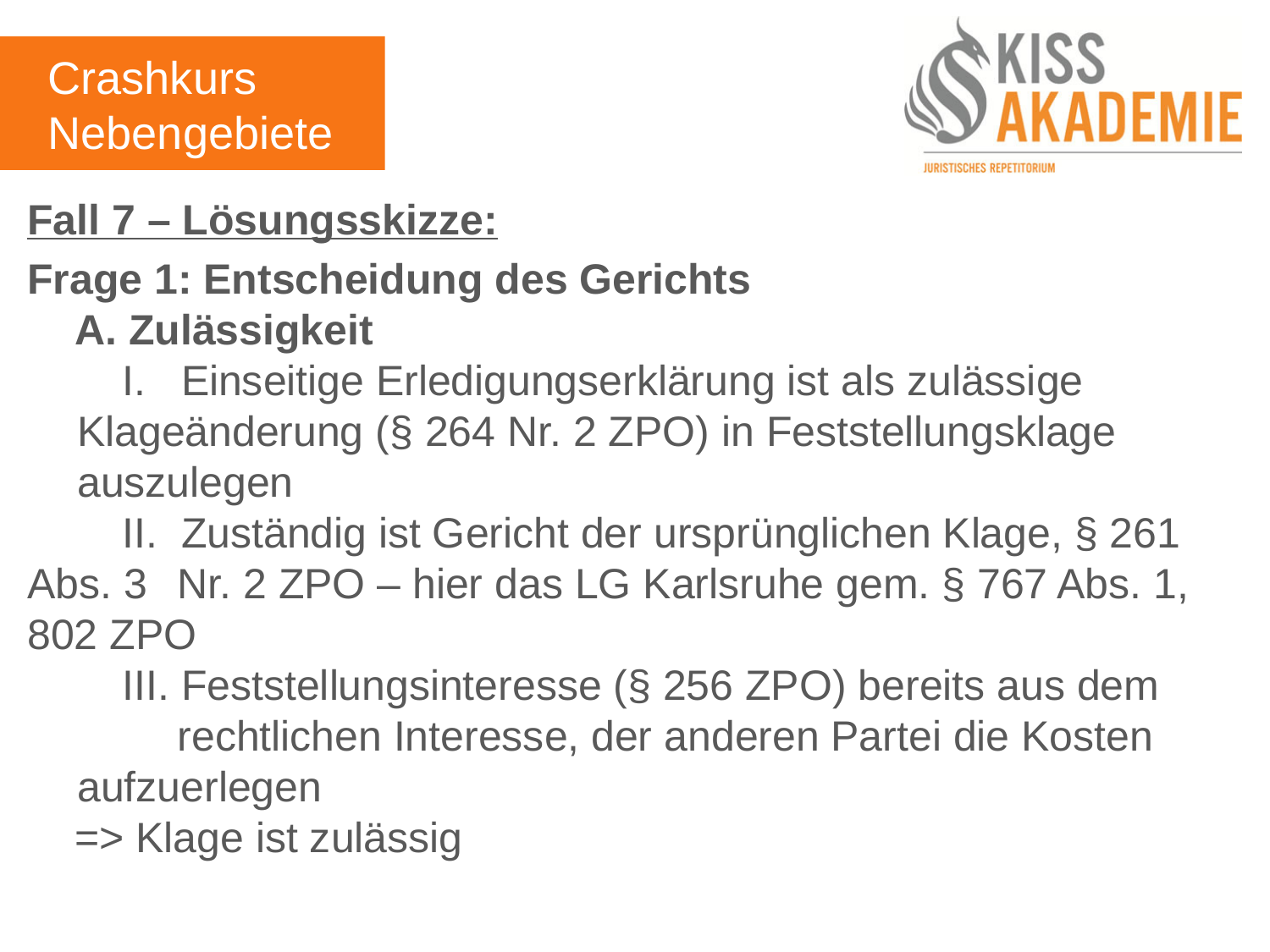

Crashkurs
Nebengebiete
Fall 7 – Lösungsskizze:
Frage 1: Entscheidung des Gerichts
    A. Zulässigkeit
        I.   Einseitige Erledigungserklärung ist als zulässige 	  	Klageänderung (§ 264 Nr. 2 ZPO) in Feststellungsklage 	  	auszulegen
        II.  Zuständig ist Gericht der ursprünglichen Klage, § 261 Abs. 3 	Nr. 2 ZPO – hier das LG Karlsruhe gem. § 767 Abs. 1, 802 ZPO
        III. Feststellungsinteresse (§ 256 ZPO) bereits aus dem 	  	  	rechtlichen Interesse, der anderen Partei die Kosten 	 	aufzuerlegen
    => Klage ist zulässig